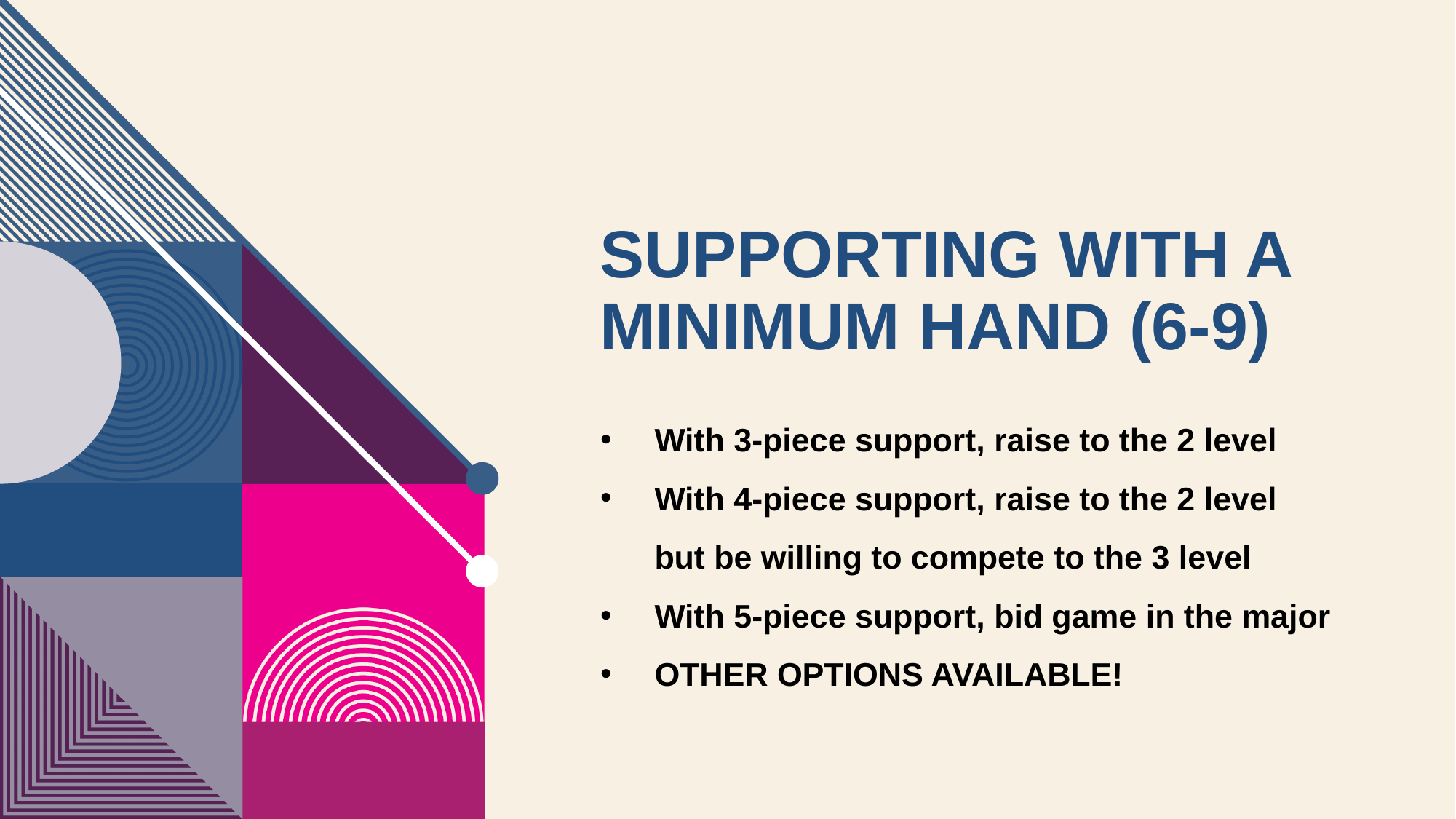

# SUPPORTING WITH A minimum HAND (6-9)
With 3-piece support, raise to the 2 level
With 4-piece support, raise to the 2 level but be willing to compete to the 3 level
With 5-piece support, bid game in the major
OTHER OPTIONS AVAILABLE!